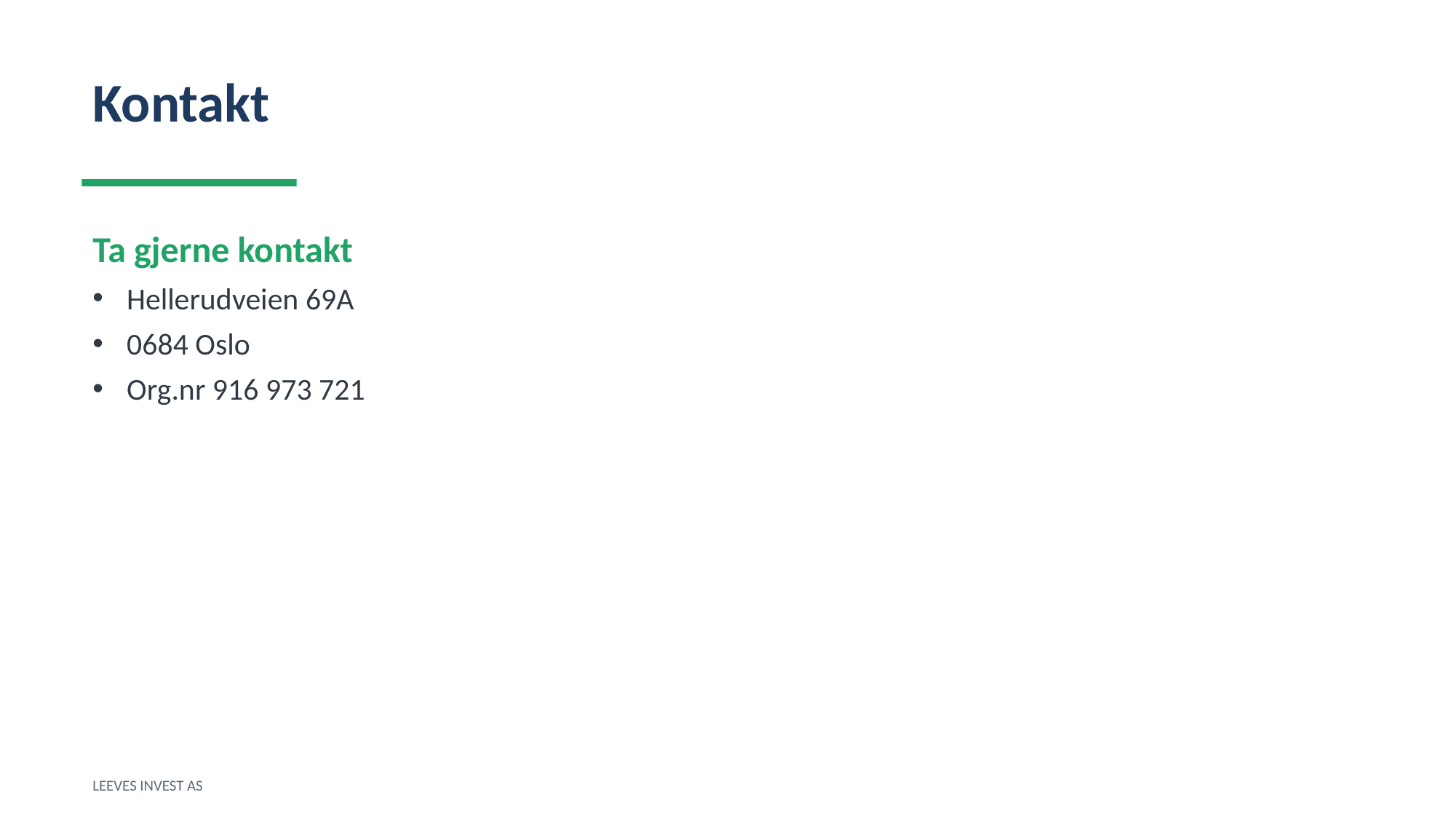

Kontakt

Ta gjerne kontakt
Hellerudveien 69A
0684 Oslo
Org.nr 916 973 721
LEEVES INVEST AS